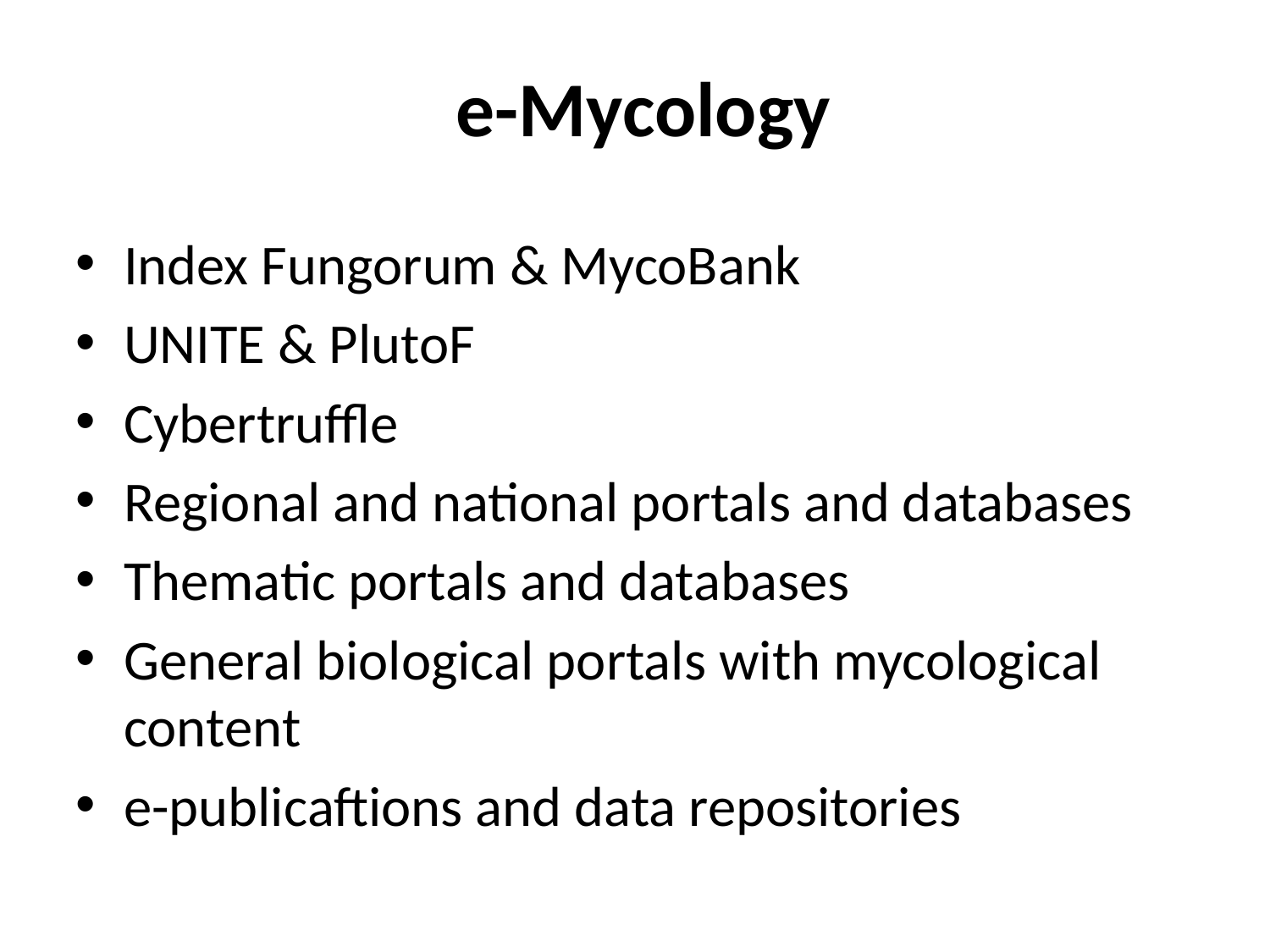

# e-Mycology
Index Fungorum & MycoBank
UNITE & PlutoF
Cybertruffle
Regional and national portals and databases
Thematic portals and databases
General biological portals with mycological content
e-publicaftions and data repositories